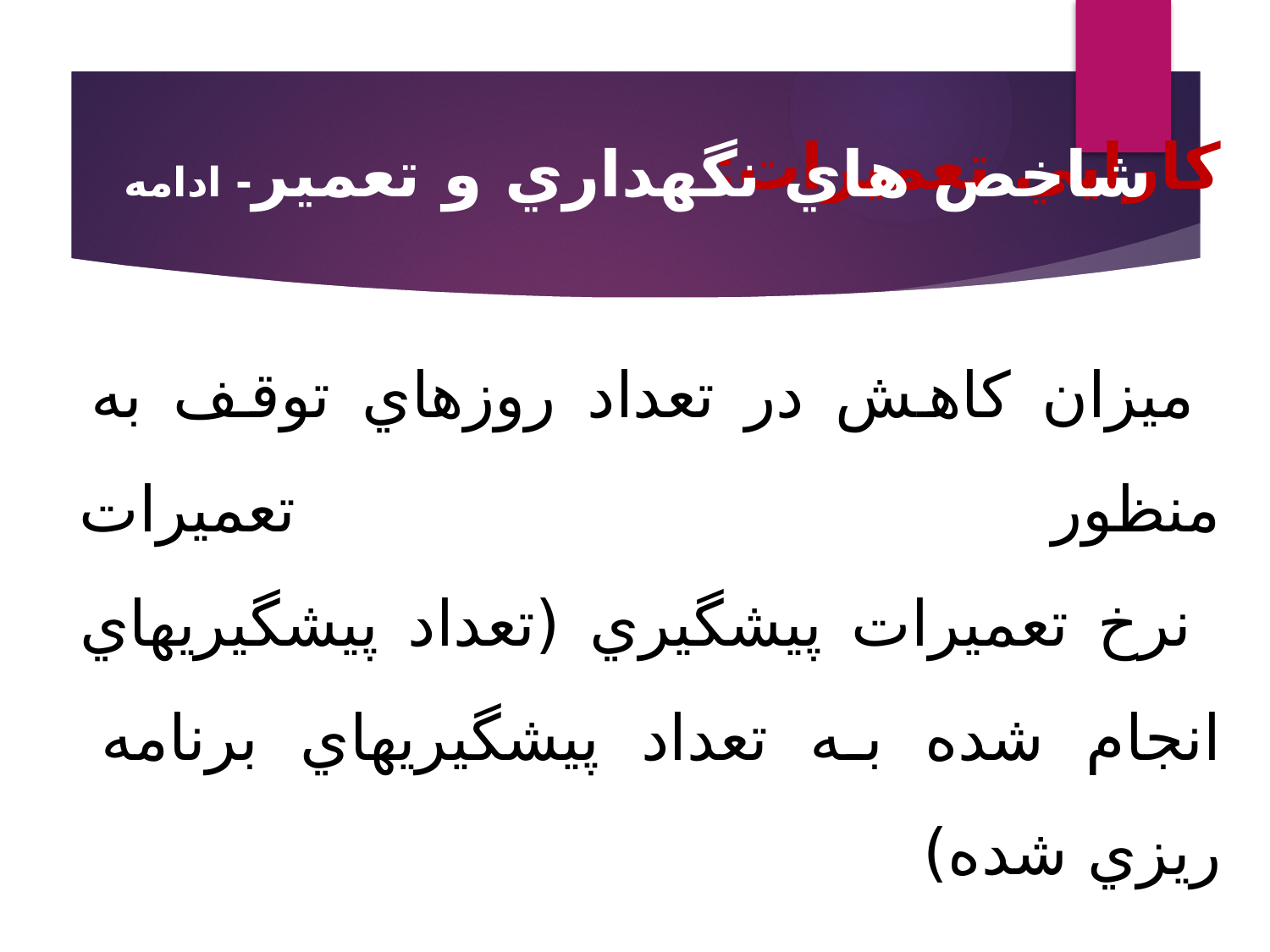

شاخص هاي نگهداري و تعمير- ادامه

# کارايي تعميرات: ميزان کاهش در تعداد روزهاي توقف به منظور تعميرات نرخ تعميرات پيشگيري (تعداد پيشگيريهاي انجام شده به تعداد پيشگيريهاي برنامه ريزي شده)